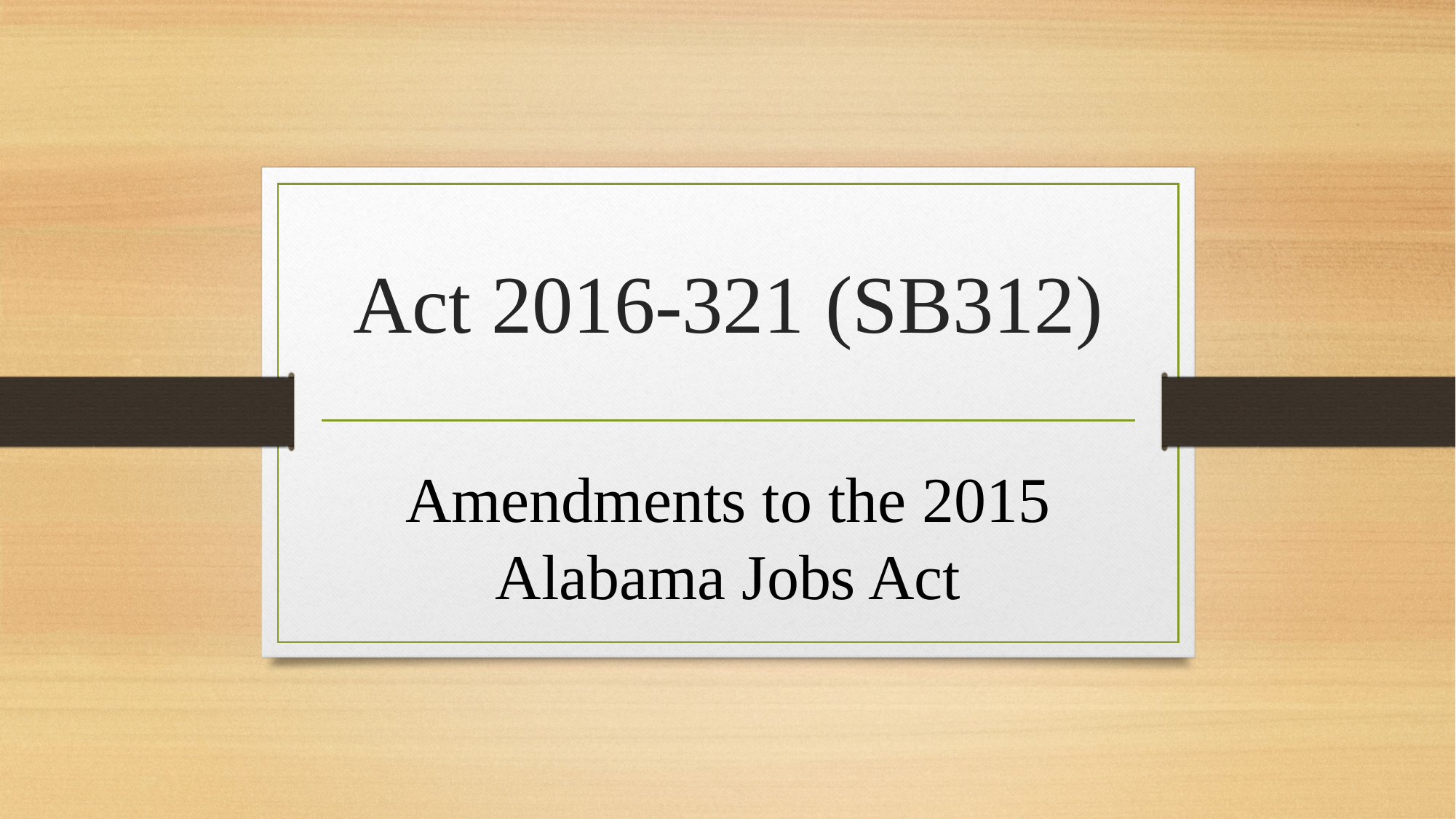

# Act 2016-321 (SB312)
Amendments to the 2015 Alabama Jobs Act